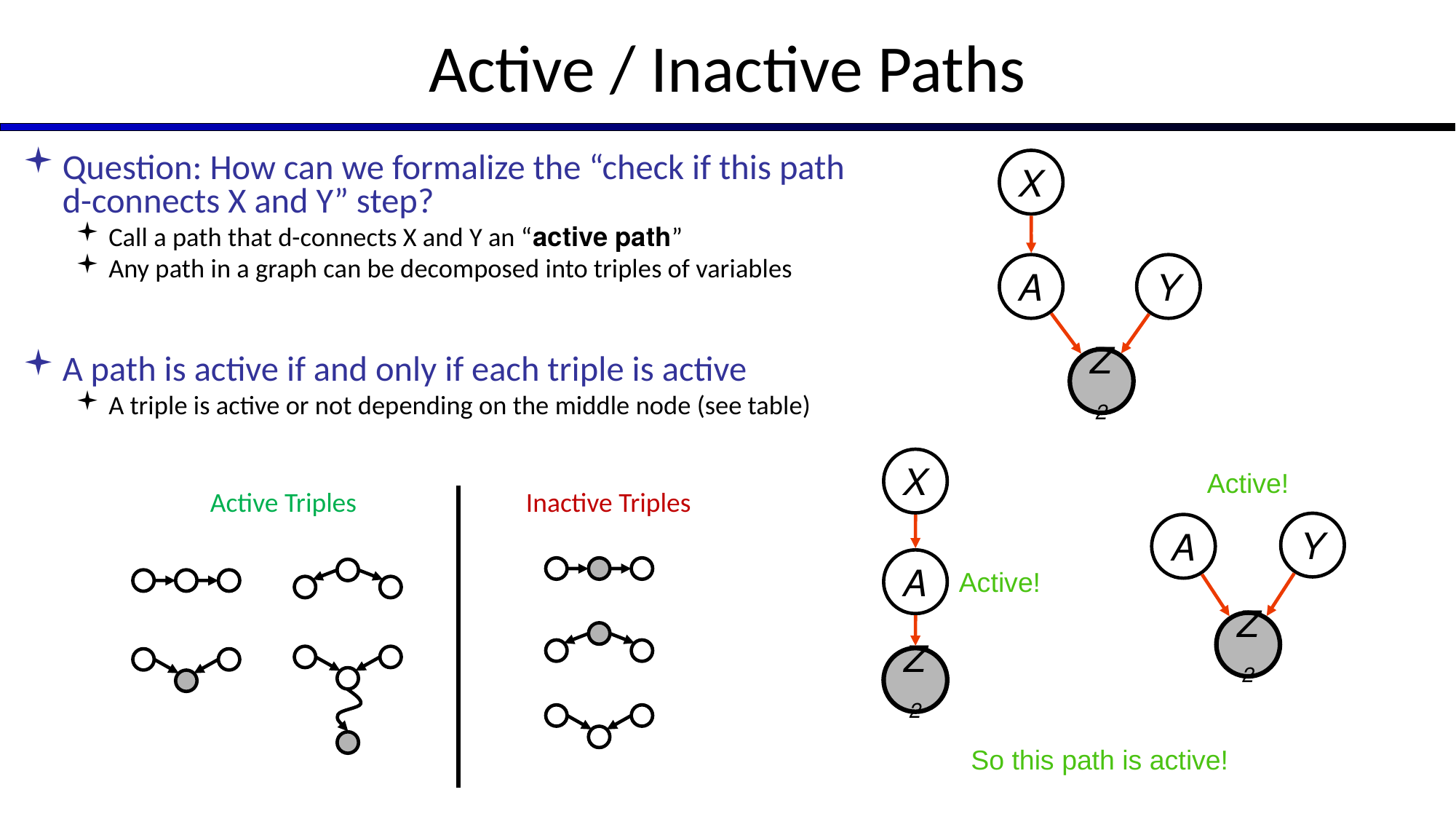

# Active / Inactive Paths
Question: How can we formalize the “check if this path d-connects X and Y” step?
Call a path that d-connects X and Y an “active path”
Any path in a graph can be decomposed into triples of variables

A path is active if and only if each triple is active
A triple is active or not depending on the middle node (see table)

X

A

Y

Z2

X

A

Z2
Active!
Active Triples
Inactive Triples

Y

A

Z2

Active!

So this path is active!